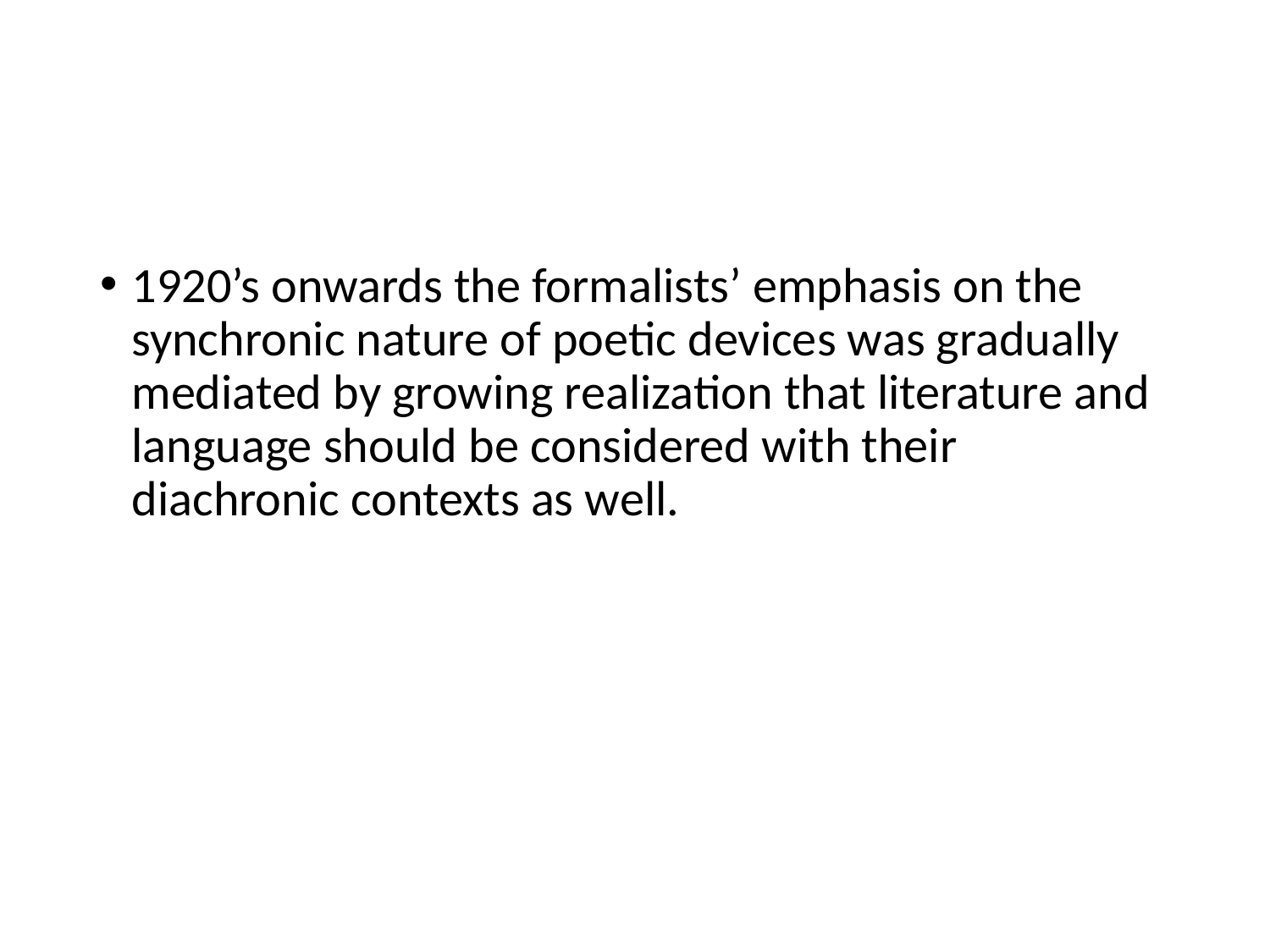

#
1920’s onwards the formalists’ emphasis on the synchronic nature of poetic devices was gradually mediated by growing realization that literature and language should be considered with their diachronic contexts as well.